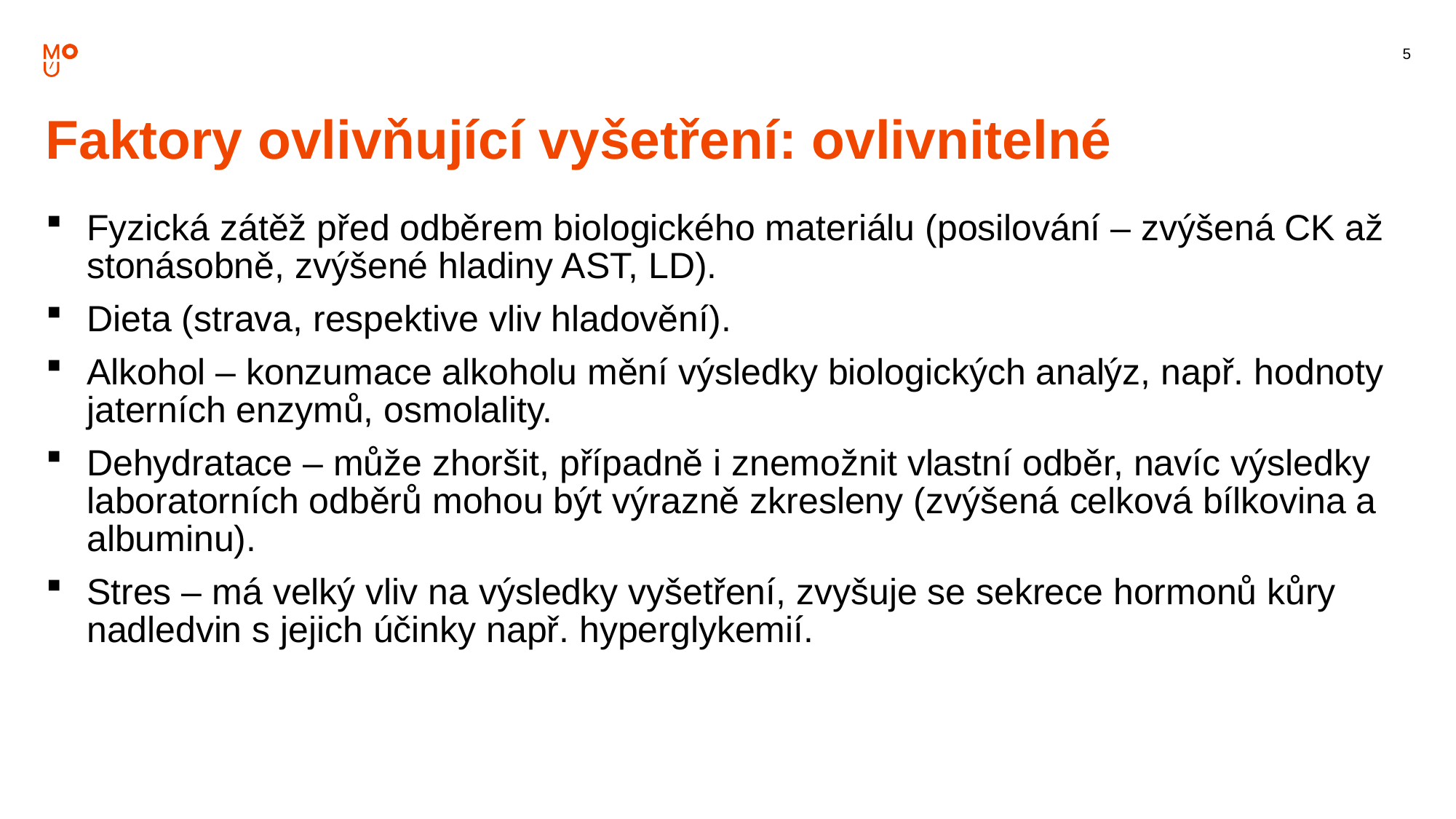

Faktory ovlivňující vyšetření: ovlivnitelné
Fyzická zátěž před odběrem biologického materiálu (posilování – zvýšená CK až stonásobně, zvýšené hladiny AST, LD).
Dieta (strava, respektive vliv hladovění).
Alkohol – konzumace alkoholu mění výsledky biologických analýz, např. hodnoty jaterních enzymů, osmolality.
Dehydratace – může zhoršit, případně i znemožnit vlastní odběr, navíc výsledky laboratorních odběrů mohou být výrazně zkresleny (zvýšená celková bílkovina a albuminu).
Stres – má velký vliv na výsledky vyšetření, zvyšuje se sekrece hormonů kůry nadledvin s jejich účinky např. hyperglykemií.